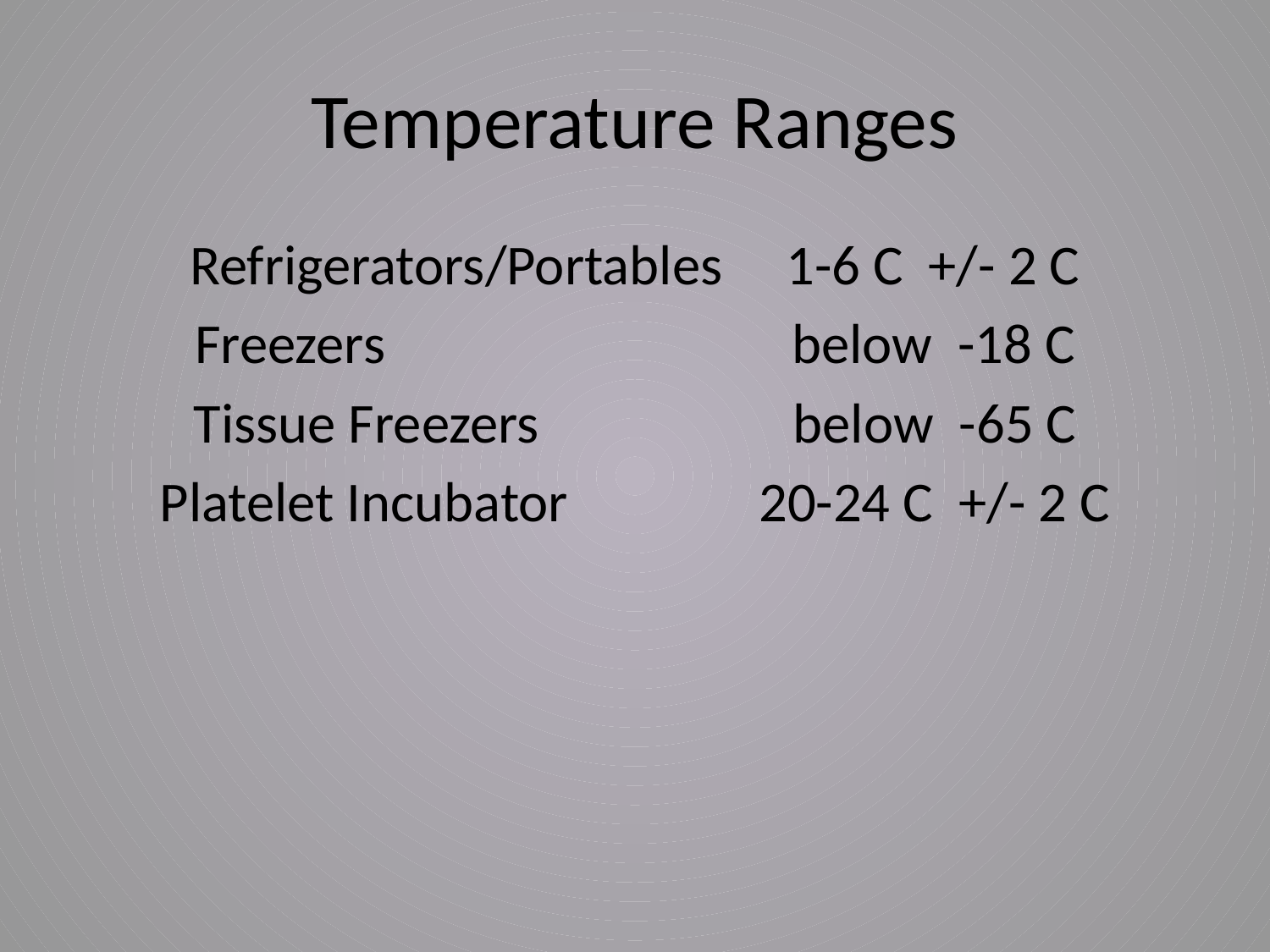

# Temperature Ranges
Refrigerators/Portables     1-6 C  +/- 2 C
Freezers                                below  -18 C
Tissue Freezers                    below  -65 C
Platelet Incubator               20-24 C  +/- 2 C